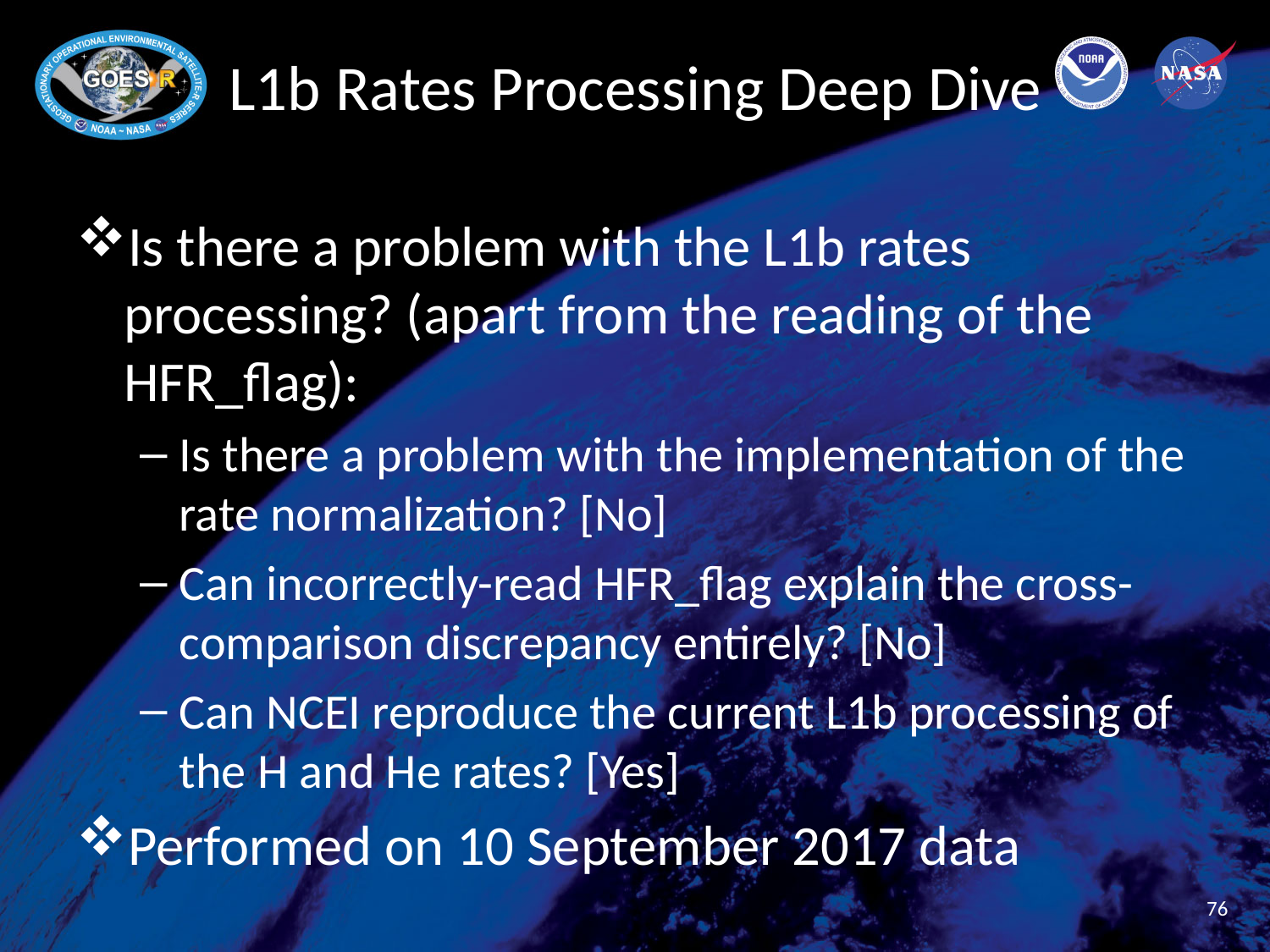

# L1b Rates Processing Deep Dive
Is there a problem with the L1b rates processing? (apart from the reading of the HFR_flag):
Is there a problem with the implementation of the rate normalization? [No]
Can incorrectly-read HFR_flag explain the cross-comparison discrepancy entirely? [No]
Can NCEI reproduce the current L1b processing of the H and He rates? [Yes]
Performed on 10 September 2017 data
76